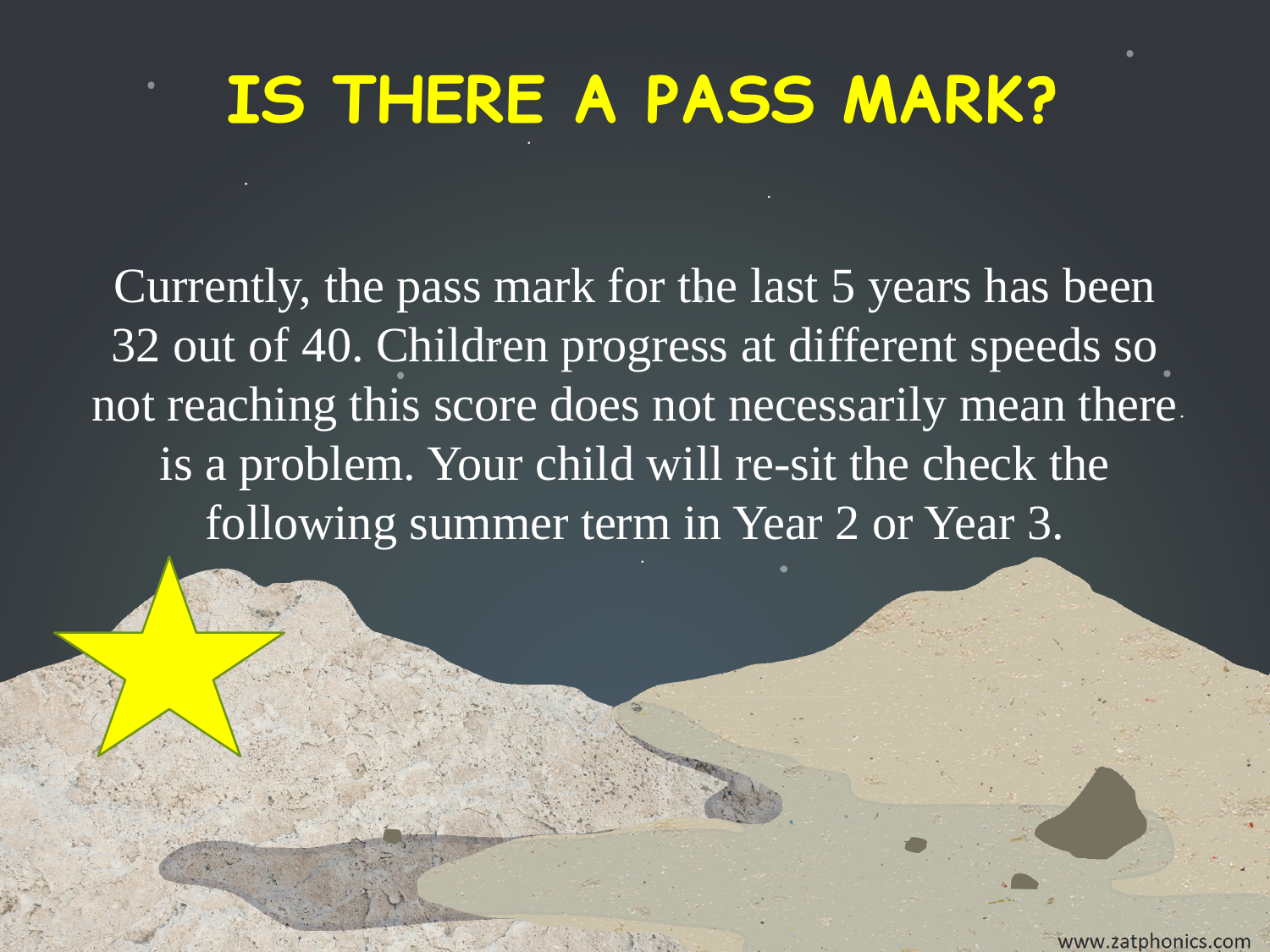

IS THERE A PASS MARK?

Currently, the pass mark for the last 5 years has been 32 out of 40. Children progress at different speeds so not reaching this score does not necessarily mean there is a problem. Your child will re-sit the check the following summer term in Year 2 or Year 3.